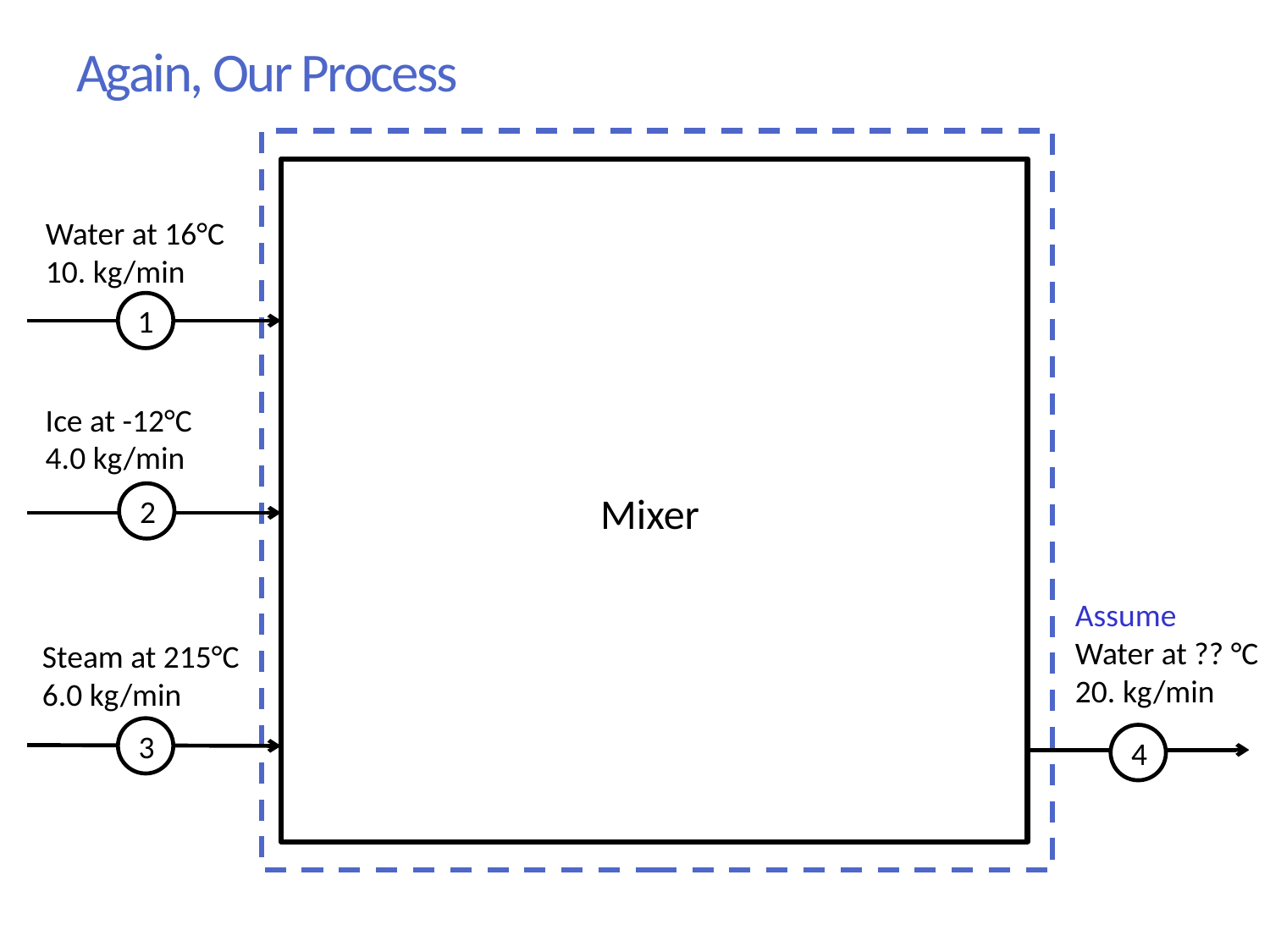

# Again, Our Process

Water at 16°C
10. kg/min
1
Ice at -12°C
4.0 kg/min
Mixer
2
Assume
Water at ?? °C
20. kg/min
Steam at 215°C
6.0 kg/min
3
4